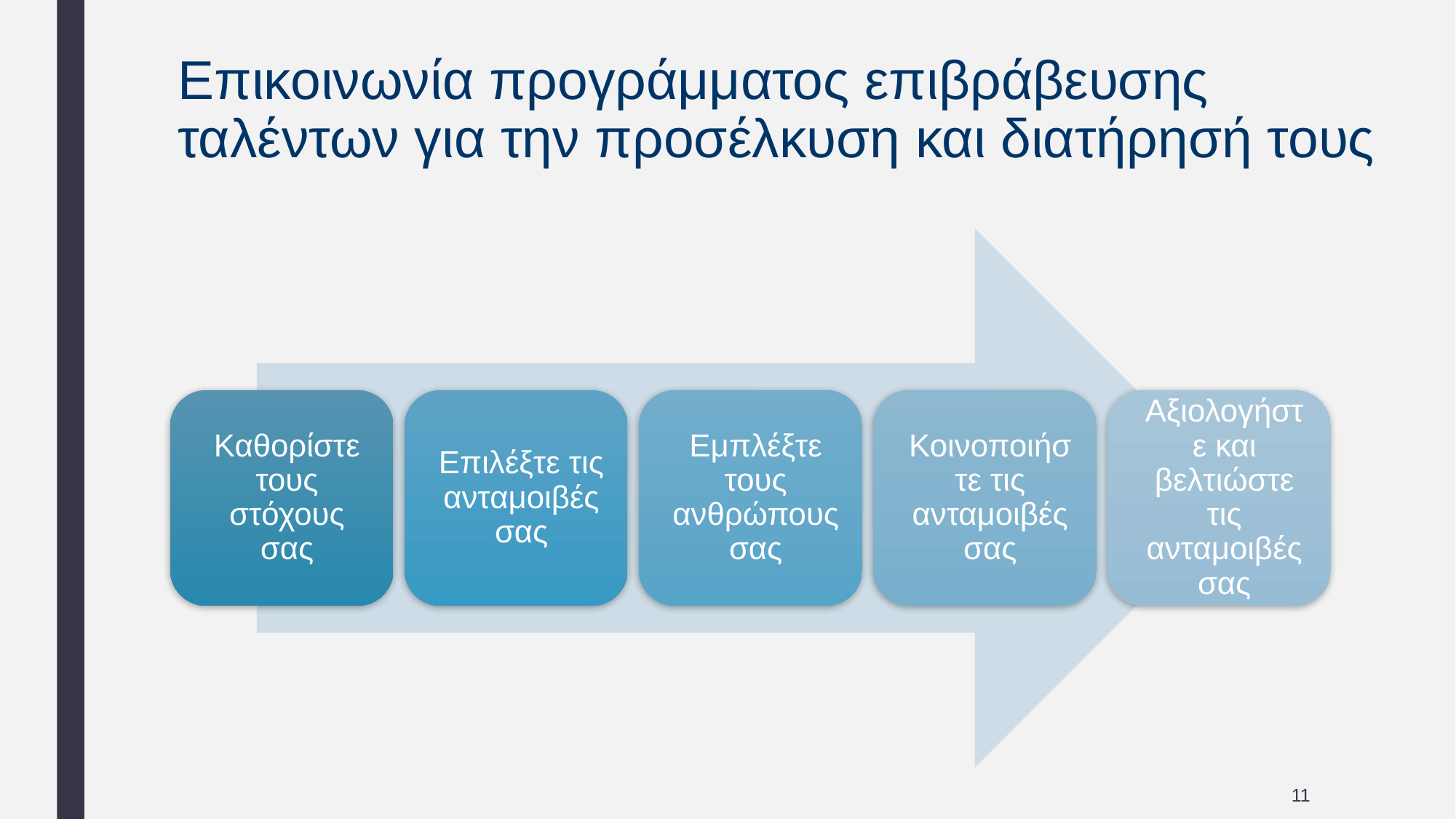

Επικοινωνία προγράμματος επιβράβευσης ταλέντων για την προσέλκυση και διατήρησή τους
Καθορίστε τους στόχους σας
Επιλέξτε τις ανταμοιβές σας
Εμπλέξτε τους ανθρώπους σας
Κοινοποιήστε τις ανταμοιβές σας
Αξιολογήστε και βελτιώστε τις ανταμοιβές σας
11